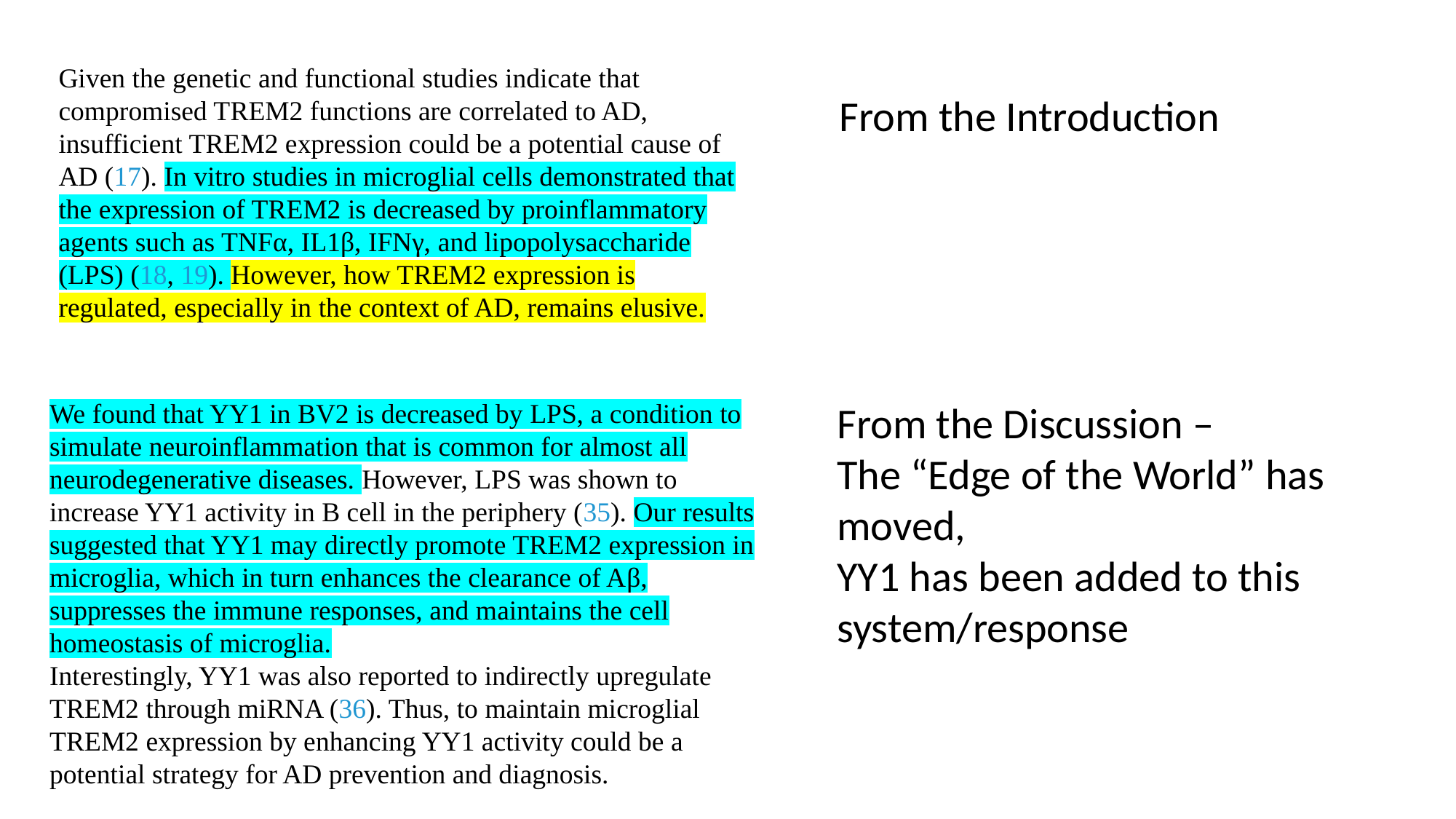

Given the genetic and functional studies indicate that
compromised TREM2 functions are correlated to AD, insufficient TREM2 expression could be a potential cause of AD (17). In vitro studies in microglial cells demonstrated that the expression of TREM2 is decreased by proinflammatory agents such as TNFα, IL1β, IFNγ, and lipopolysaccharide (LPS) (18, 19). However, how TREM2 expression is regulated, especially in the context of AD, remains elusive.
From the Introduction
We found that YY1 in BV2 is decreased by LPS, a condition to simulate neuroinflammation that is common for almost all neurodegenerative diseases. However, LPS was shown to increase YY1 activity in B cell in the periphery (35). Our results suggested that YY1 may directly promote TREM2 expression in microglia, which in turn enhances the clearance of Aβ, suppresses the immune responses, and maintains the cell homeostasis of microglia.
Interestingly, YY1 was also reported to indirectly upregulate
TREM2 through miRNA (36). Thus, to maintain microglial
TREM2 expression by enhancing YY1 activity could be a potential strategy for AD prevention and diagnosis.
From the Discussion –
The “Edge of the World” has moved,
YY1 has been added to this system/response